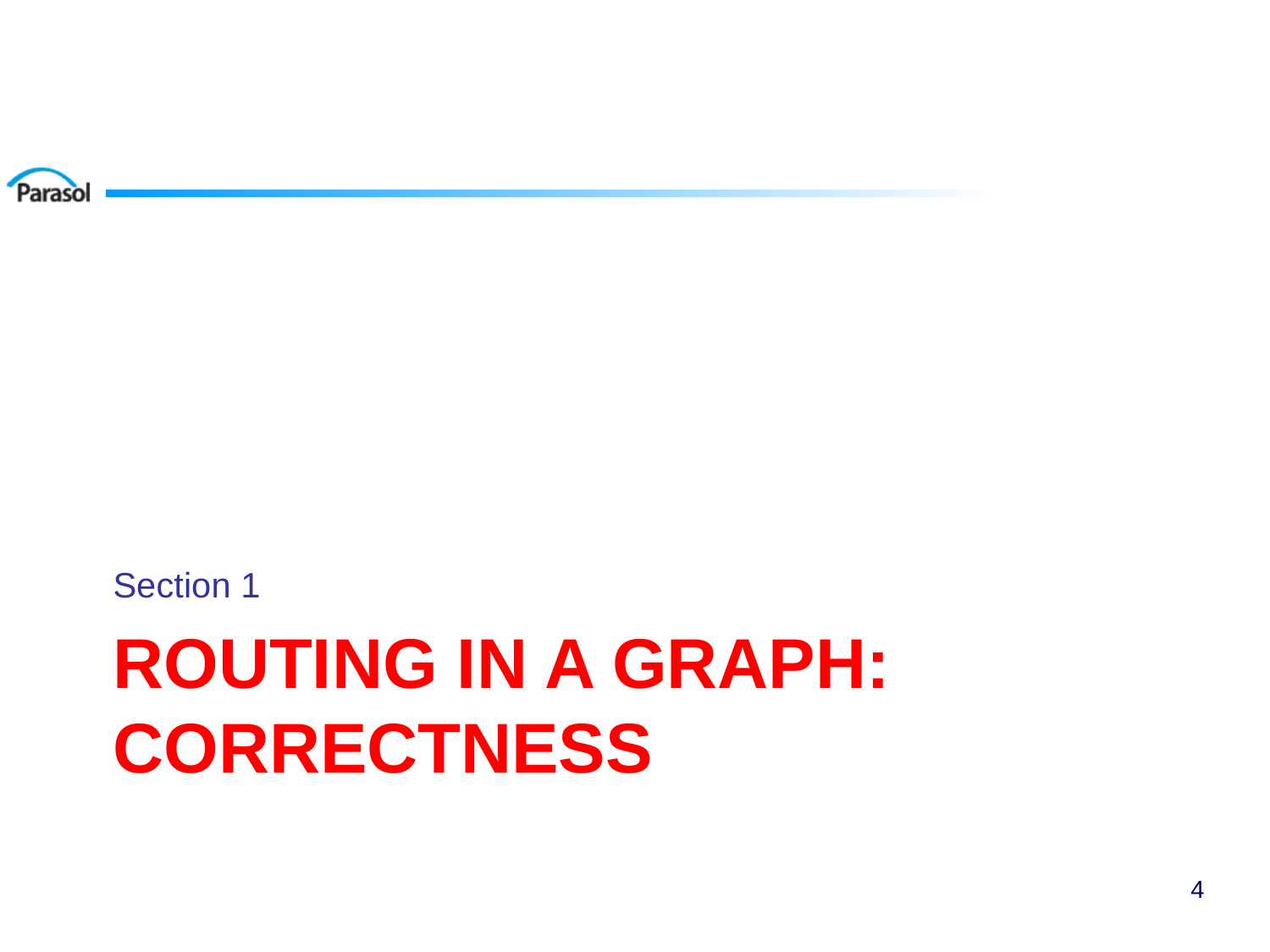

Section 1
# ROUTING IN A GRAPH:  CORRECTNESS

4